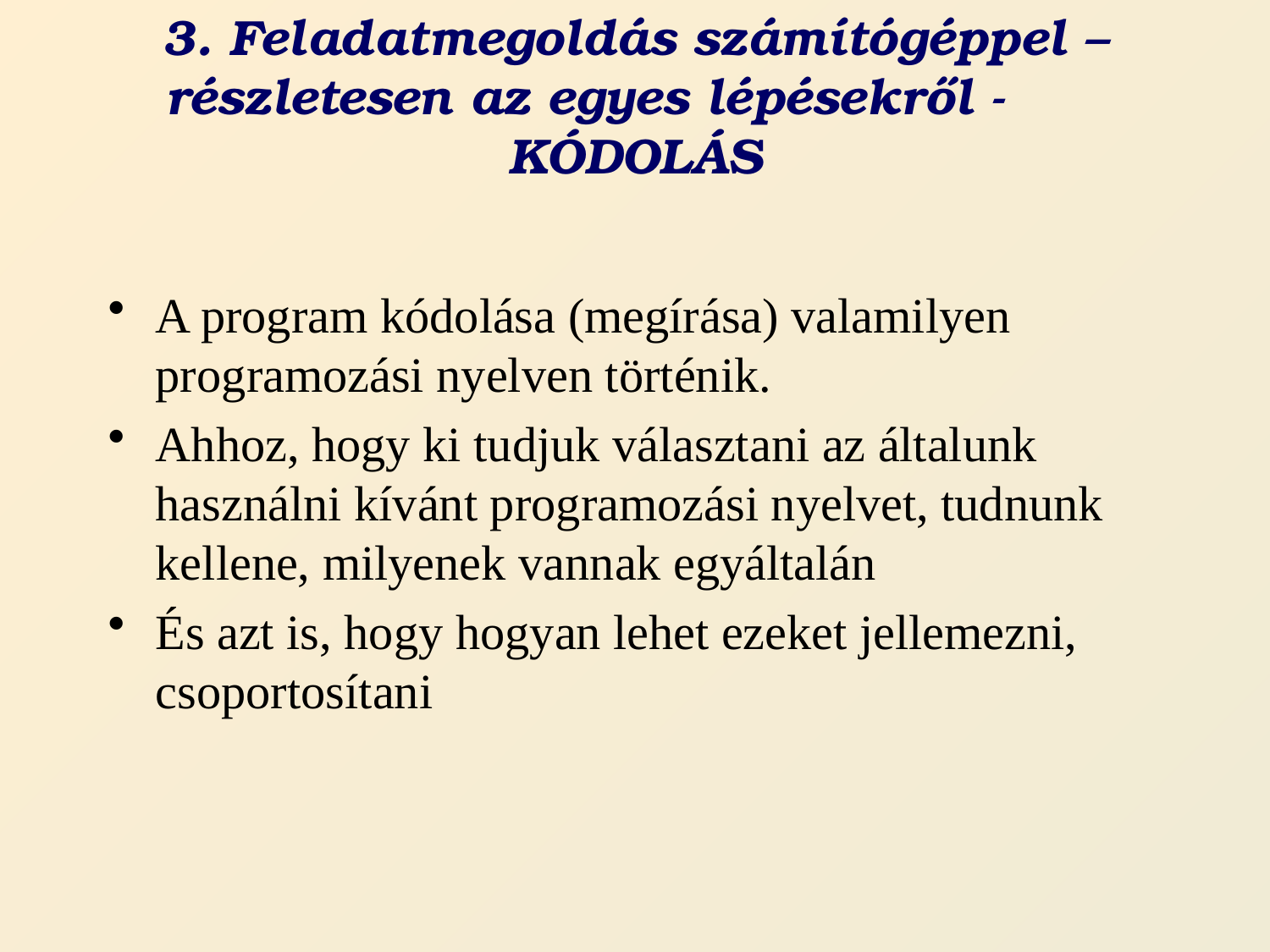

# 3. Feladatmegoldás számítógéppel – részletesen az egyes lépésekről -       KÓDOLÁS
A program kódolása (megírása) valamilyen programozási nyelven történik.
Ahhoz, hogy ki tudjuk választani az általunk használni kívánt programozási nyelvet, tudnunk kellene, milyenek vannak egyáltalán
És azt is, hogy hogyan lehet ezeket jellemezni, csoportosítani